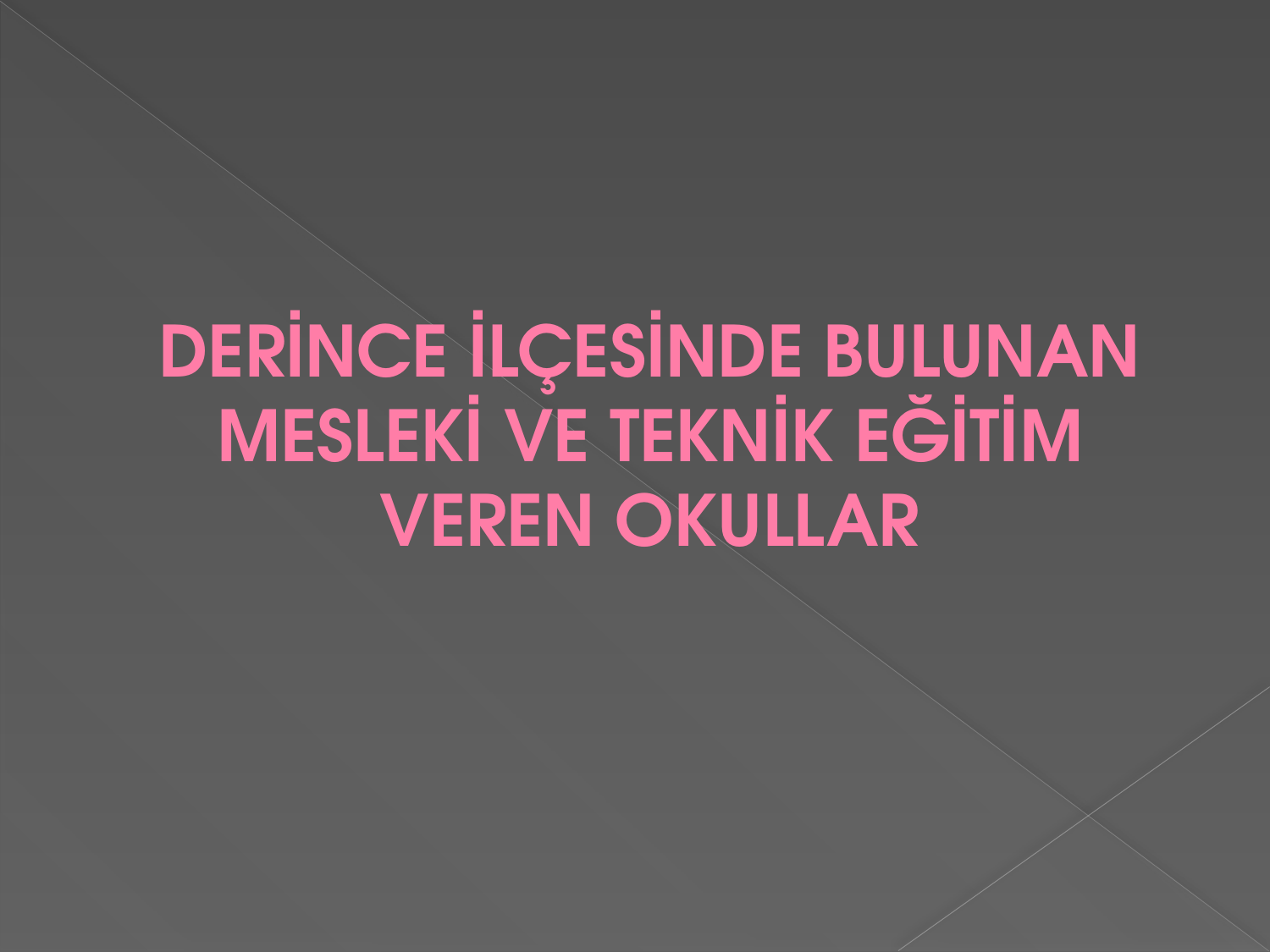

# DERİNCE İLÇESİNDE BULUNAN MESLEKİ VE TEKNİK EĞİTİM VEREN OKULLAR